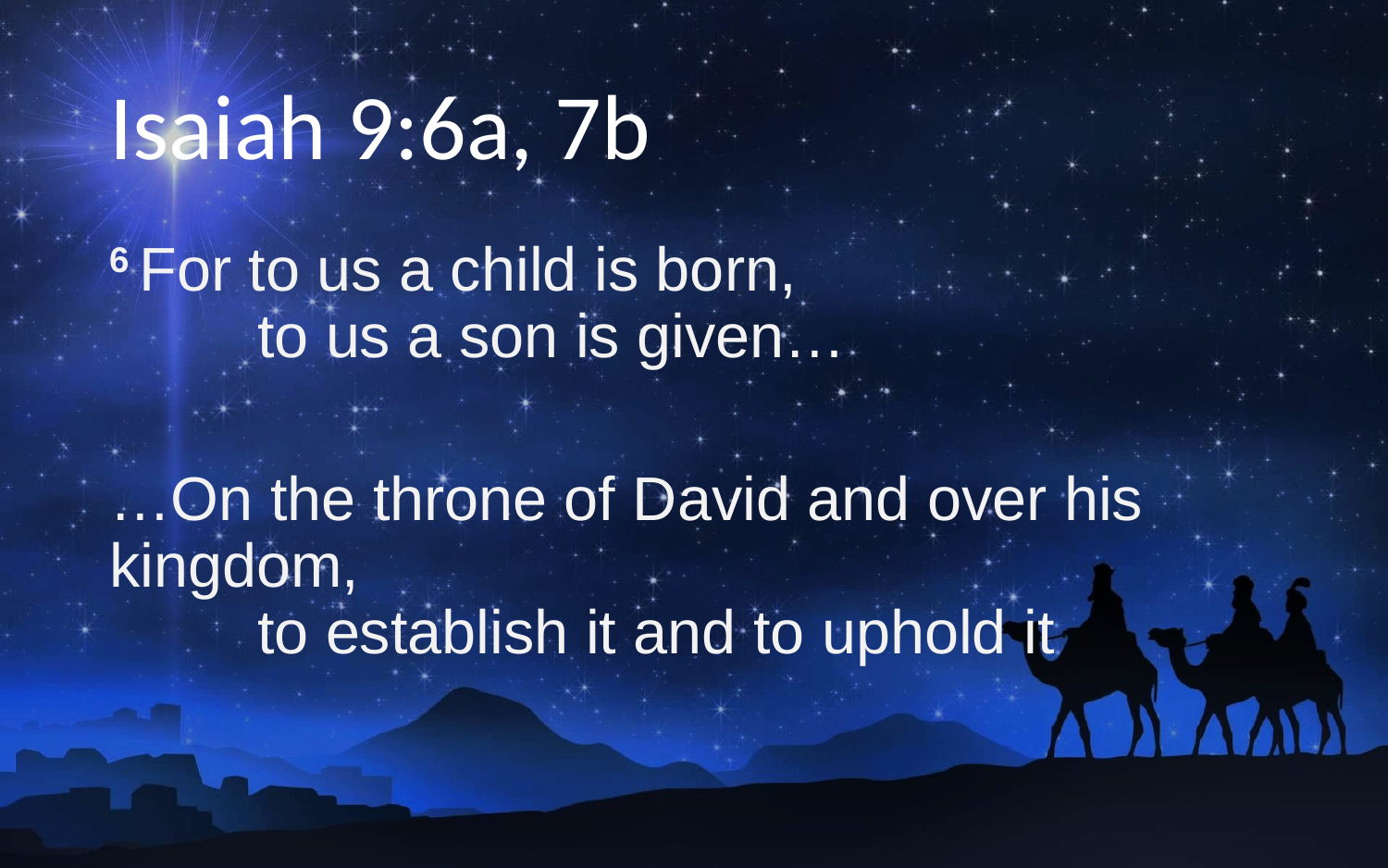

# Isaiah 9:6a, 7b
6 For to us a child is born,
    to us a son is given…

…On the throne of David and over his kingdom,
    to establish it and to uphold it